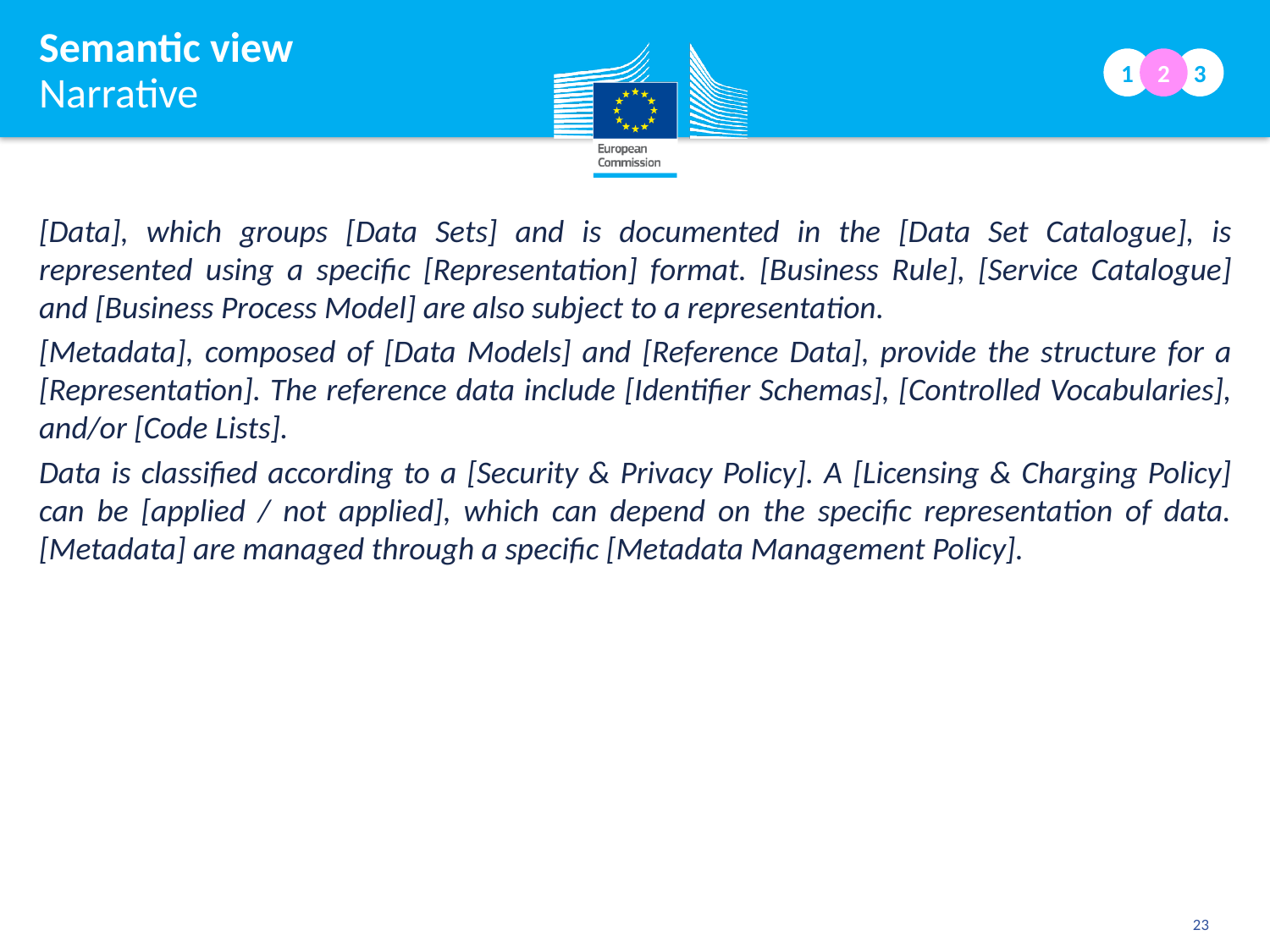

# Semantic view Narrative
1
2
3
[Data], which groups [Data Sets] and is documented in the [Data Set Catalogue], is represented using a specific [Representation] format. [Business Rule], [Service Catalogue] and [Business Process Model] are also subject to a representation.
[Metadata], composed of [Data Models] and [Reference Data], provide the structure for a [Representation]. The reference data include [Identifier Schemas], [Controlled Vocabularies], and/or [Code Lists].
Data is classified according to a [Security & Privacy Policy]. A [Licensing & Charging Policy] can be [applied / not applied], which can depend on the specific representation of data. [Metadata] are managed through a specific [Metadata Management Policy].
23